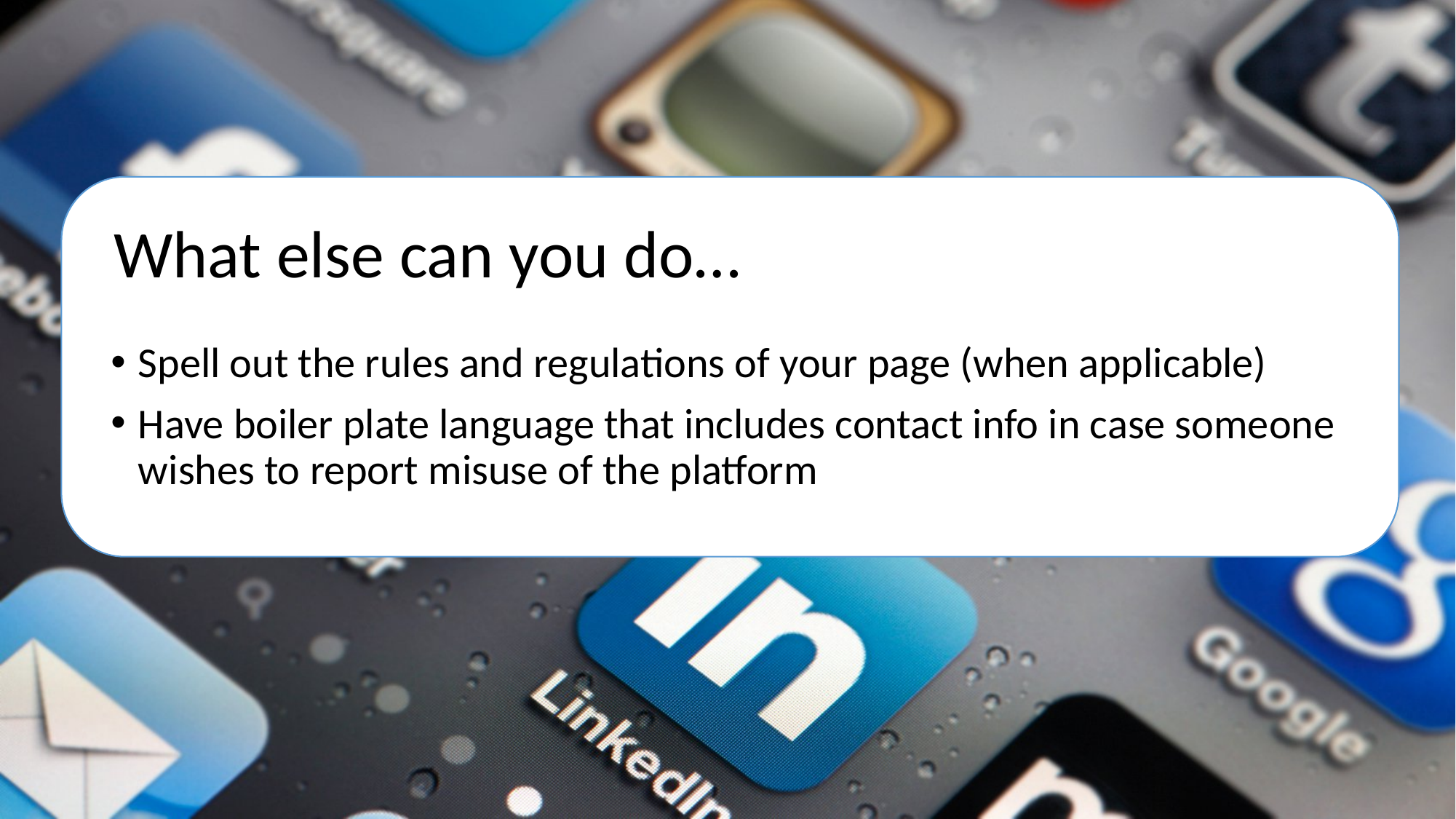

# What else can you do…
Spell out the rules and regulations of your page (when applicable)
Have boiler plate language that includes contact info in case someone wishes to report misuse of the platform